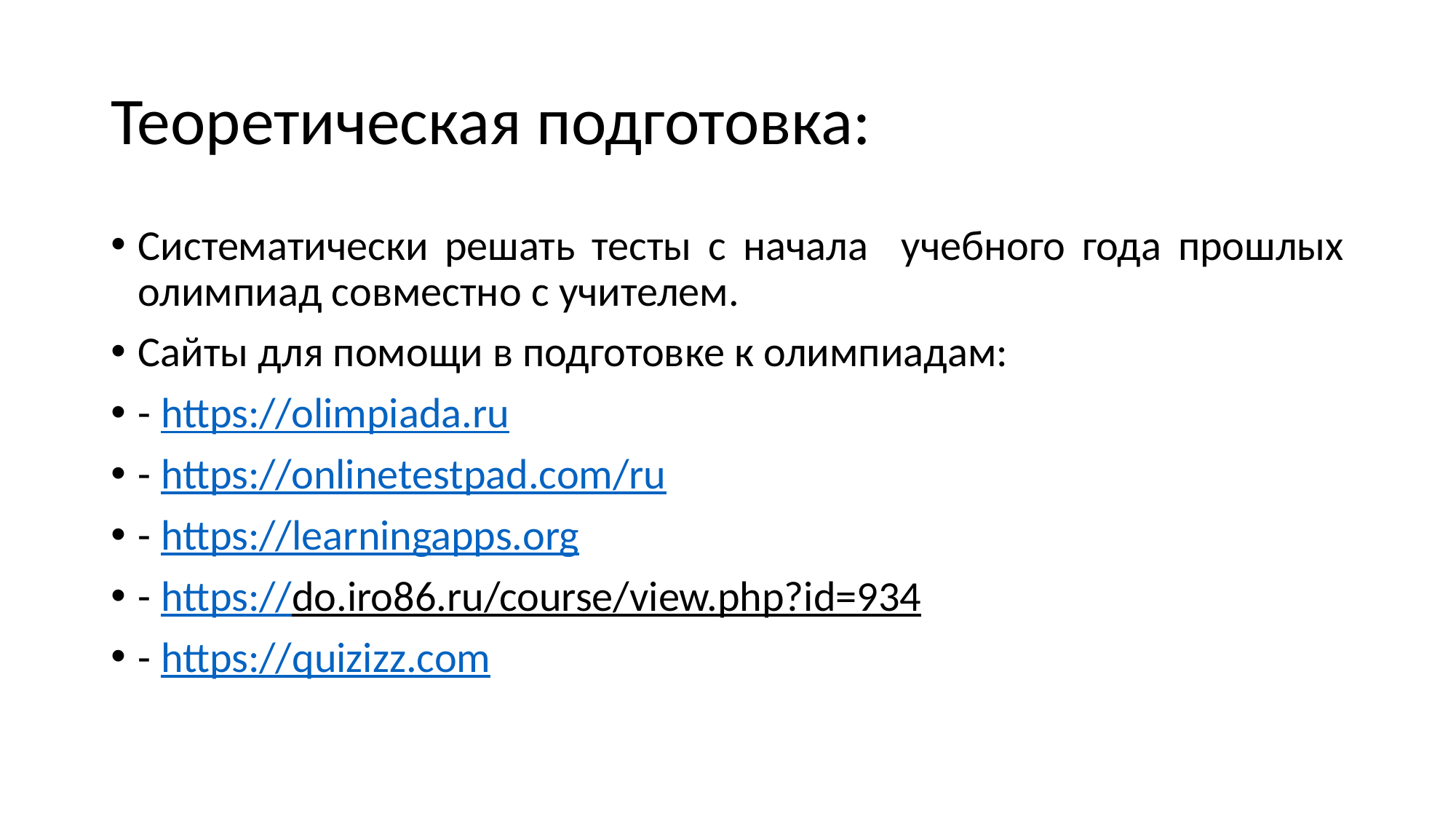

# Теоретическая подготовка:
Систематически решать тесты с начала  учебного года прошлых олимпиад совместно с учителем.
Сайты для помощи в подготовке к олимпиадам:
- https://olimpiada.ru
- https://onlinetestpad.com/ru
- https://learningapps.org
- https://do.iro86.ru/course/view.php?id=934
- https://quizizz.com